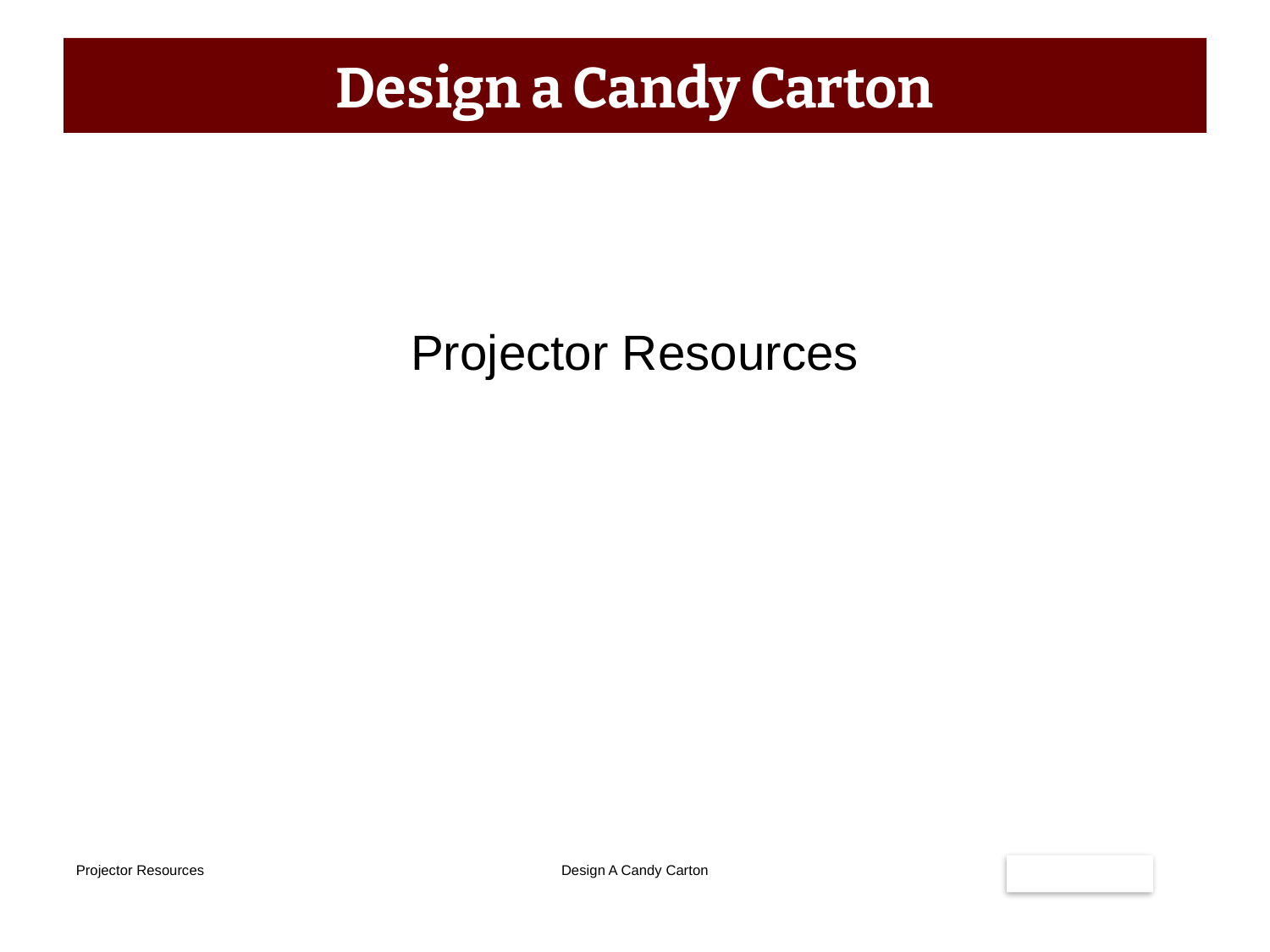

# Design a Candy Carton
Projector Resources